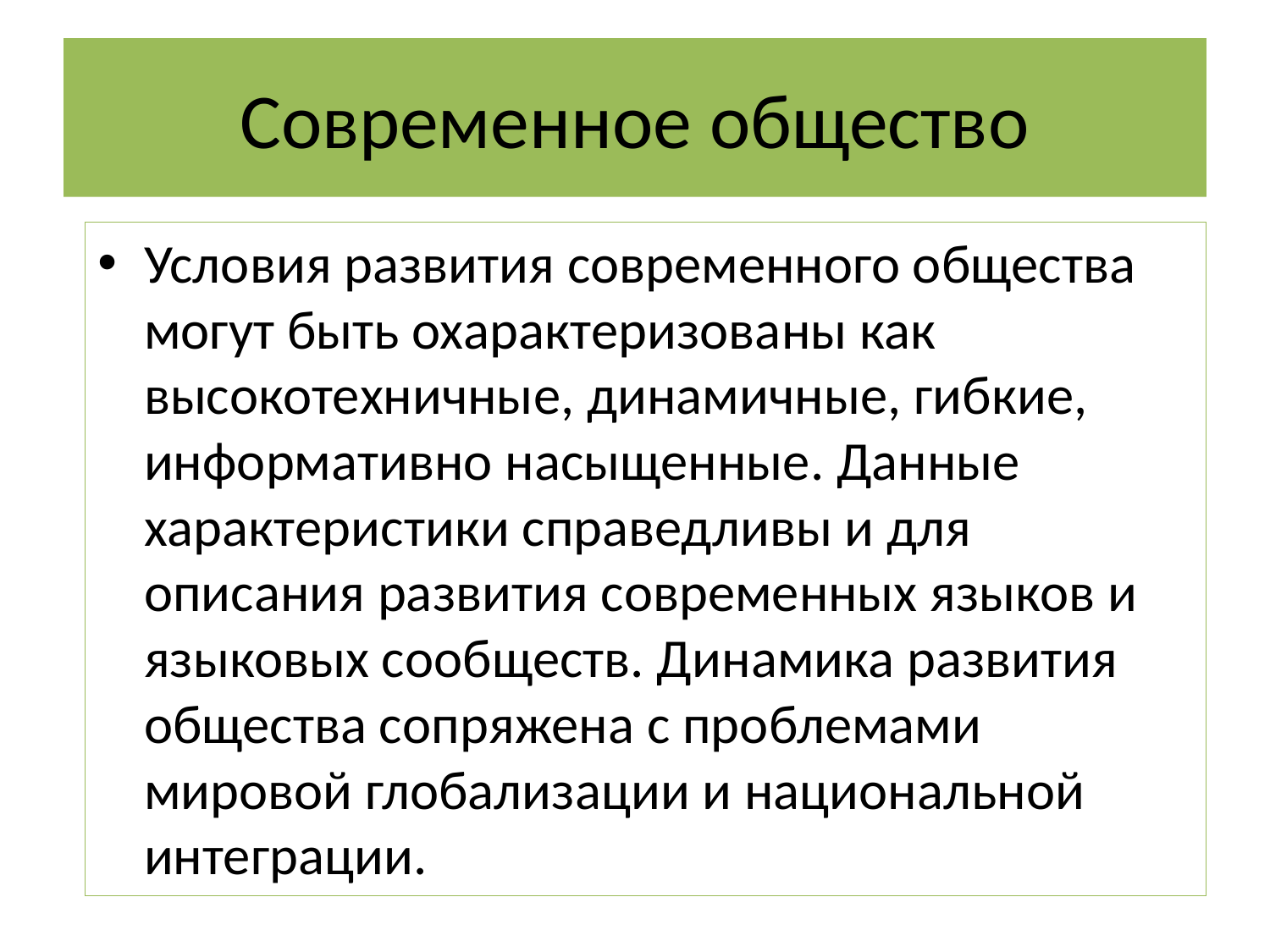

# Современное общество
Условия развития современного общества могут быть охарактеризованы как высокотехничные, динамичные, гибкие, информативно насыщенные. Данные характеристики справедливы и для описания развития современных языков и языковых сообществ. Динамика развития общества сопряжена с проблемами мировой глобализации и национальной интеграции.